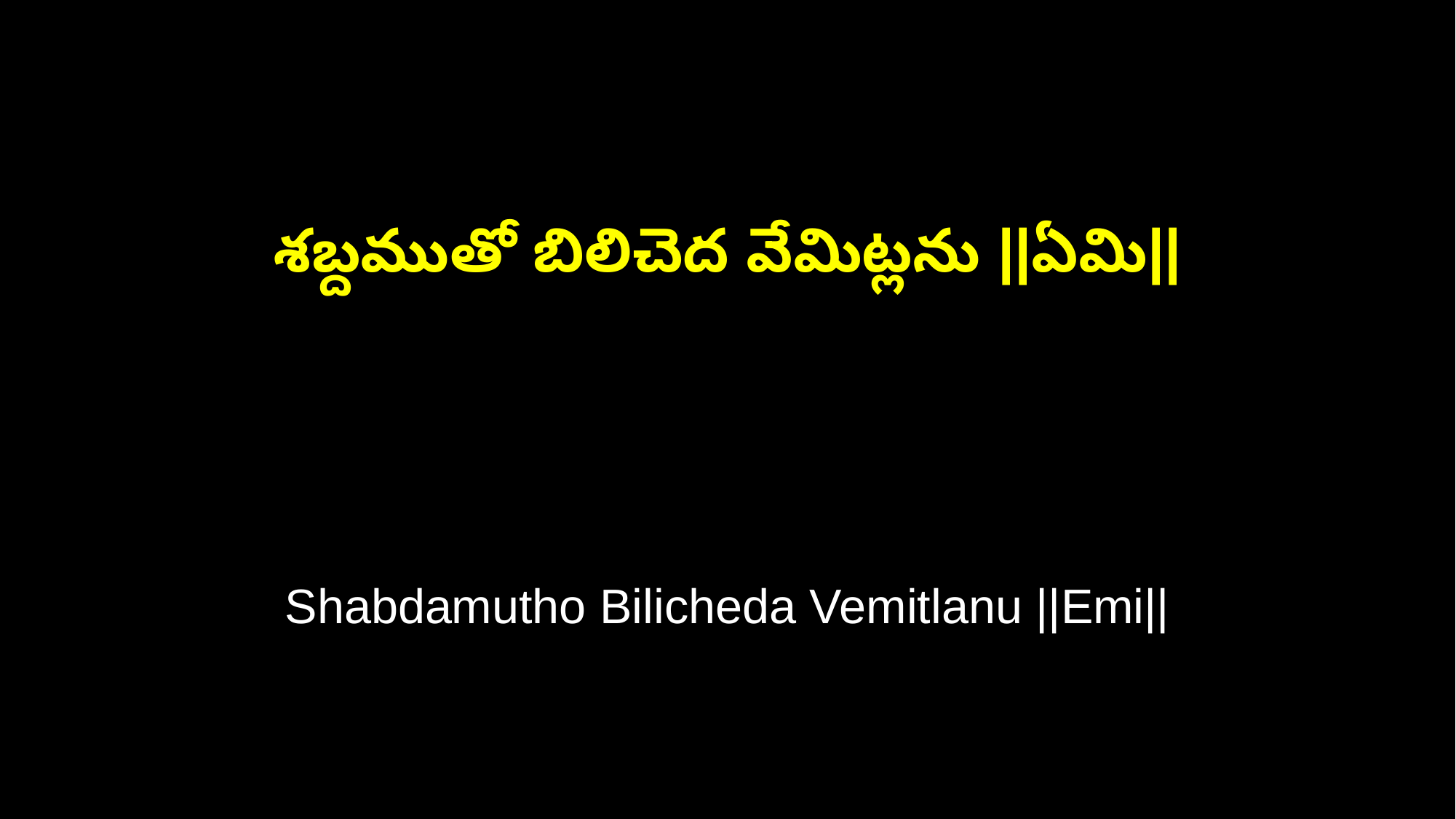

శబ్దముతో బిలిచెద వేమిట్లను ||ఏమి||
Shabdamutho Bilicheda Vemitlanu ||Emi||